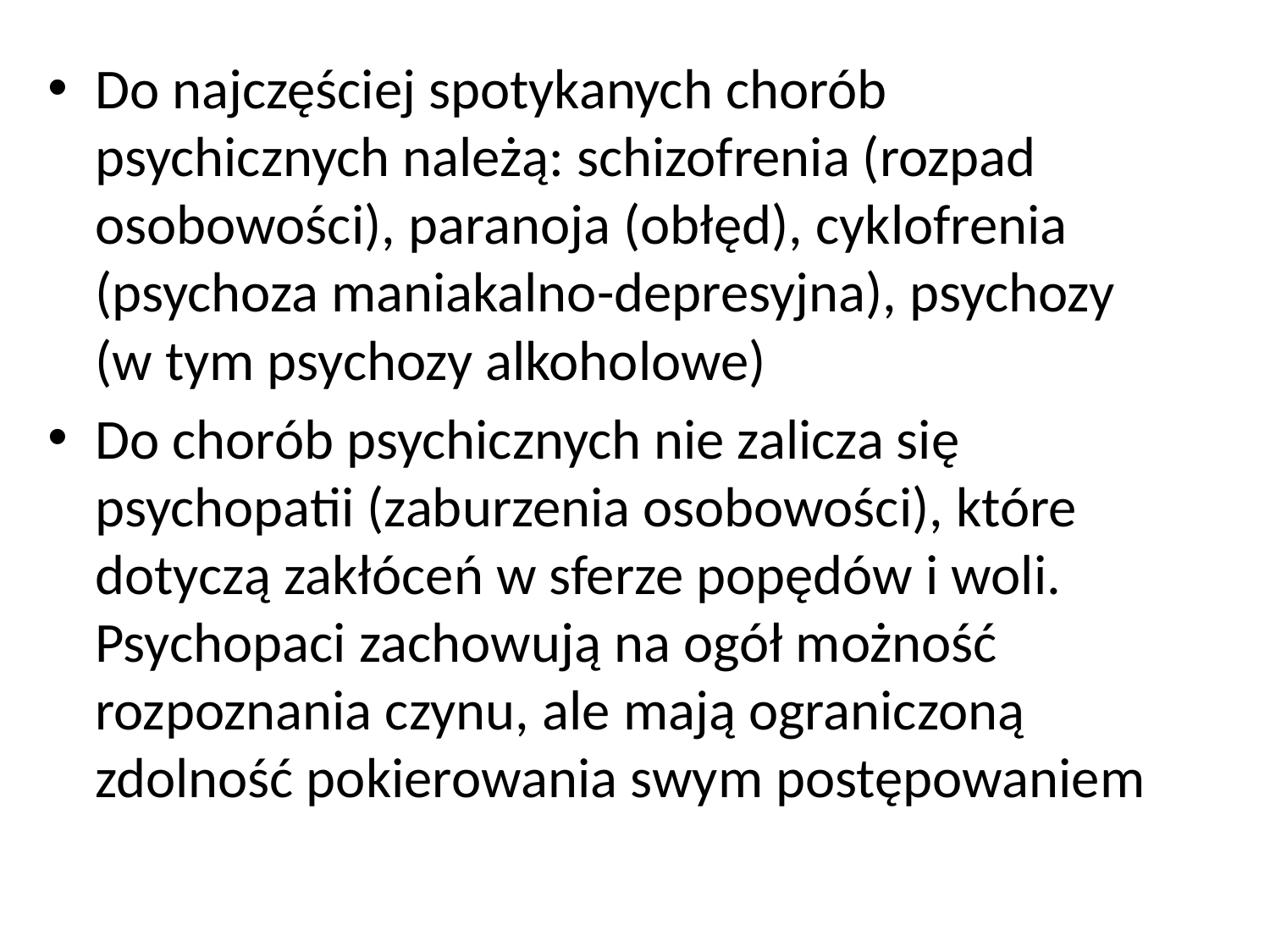

Do najczęściej spotykanych chorób psychicznych należą: schizofrenia (rozpad osobowości), paranoja (obłęd), cyklofrenia (psychoza maniakalno-depresyjna), psychozy (w tym psychozy alkoholowe)
Do chorób psychicznych nie zalicza się psychopatii (zaburzenia osobowości), które dotyczą zakłóceń w sferze popędów i woli. Psychopaci zachowują na ogół możność rozpoznania czynu, ale mają ograniczoną zdolność pokierowania swym postępowaniem